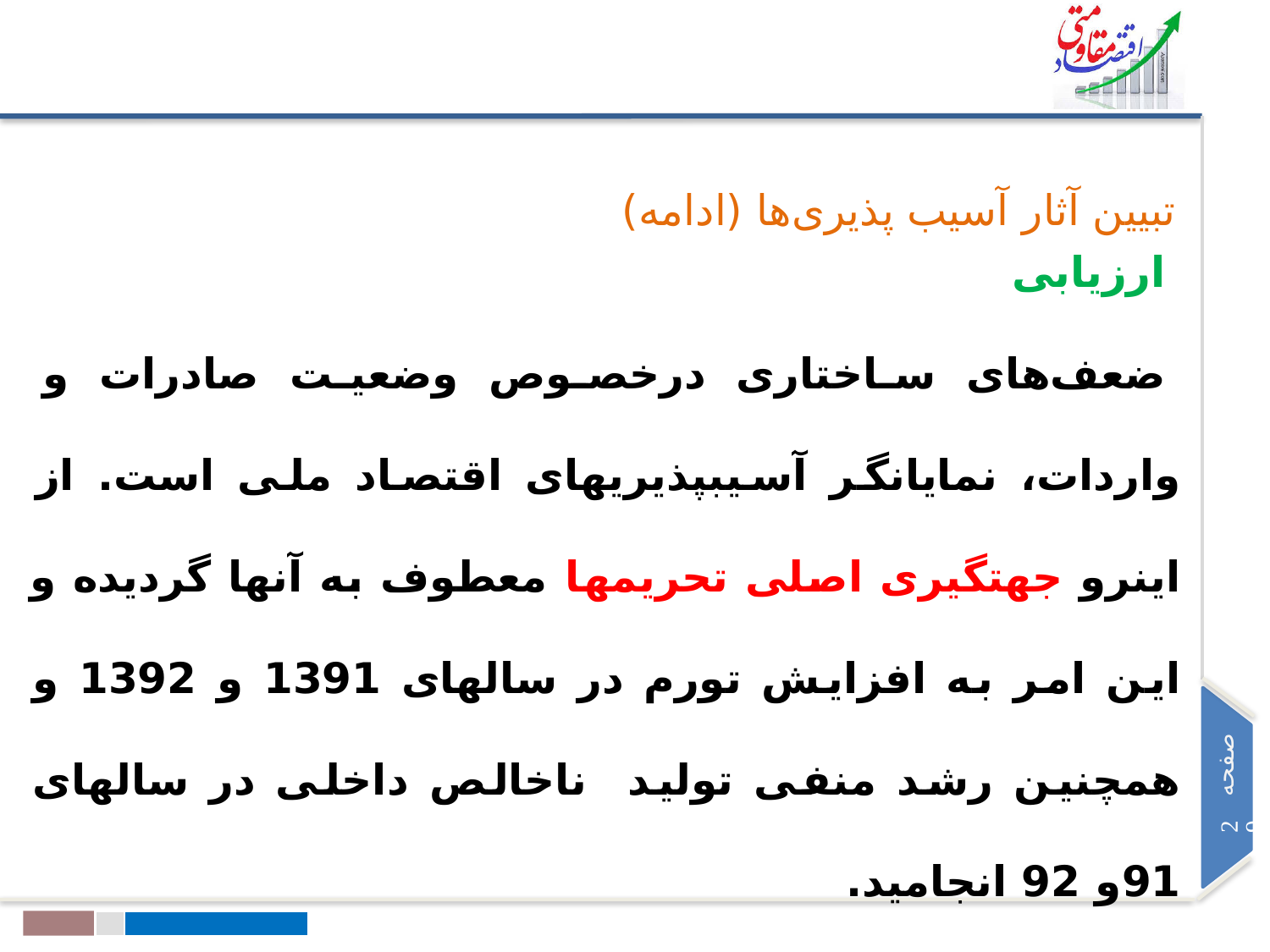

تبیین آثار آسیب پذیری‌ها (ادامه)
ارزیابی
ضعف‌های ساختاری درخصوص وضعیت صادرات و واردات، نمایانگر آسیب‏پذیری‏های اقتصاد ملی است. از اینرو جهت‏گیری اصلی تحریم‏ها معطوف به آنها گردیده و این امر به افزایش تورم در سال‏های 1391 و 1392 و همچنین رشد منفی تولید  ناخالص داخلی در سال‏های 91و 92 انجامید.
ترکیب دو پدیده تورم و رکود در اقتصاد ایران، منجر به وقوع «رکود تورمی» در سال‌های اخیر گردیده است.